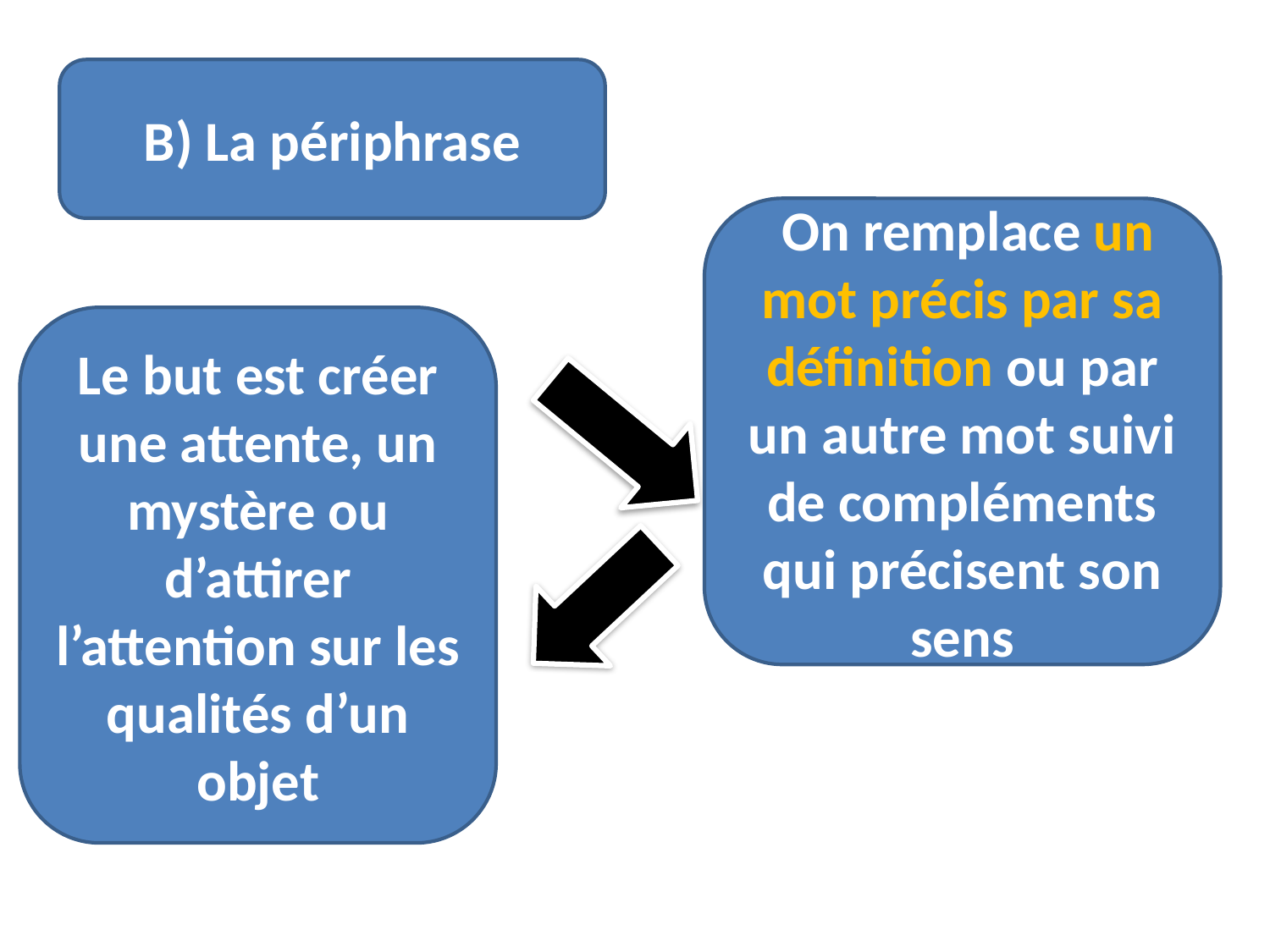

B) La périphrase
 On remplace un mot précis par sa définition ou par un autre mot suivi de compléments qui précisent son sens
Le but est créer une attente, un mystère ou d’attirer l’attention sur les qualités d’un objet